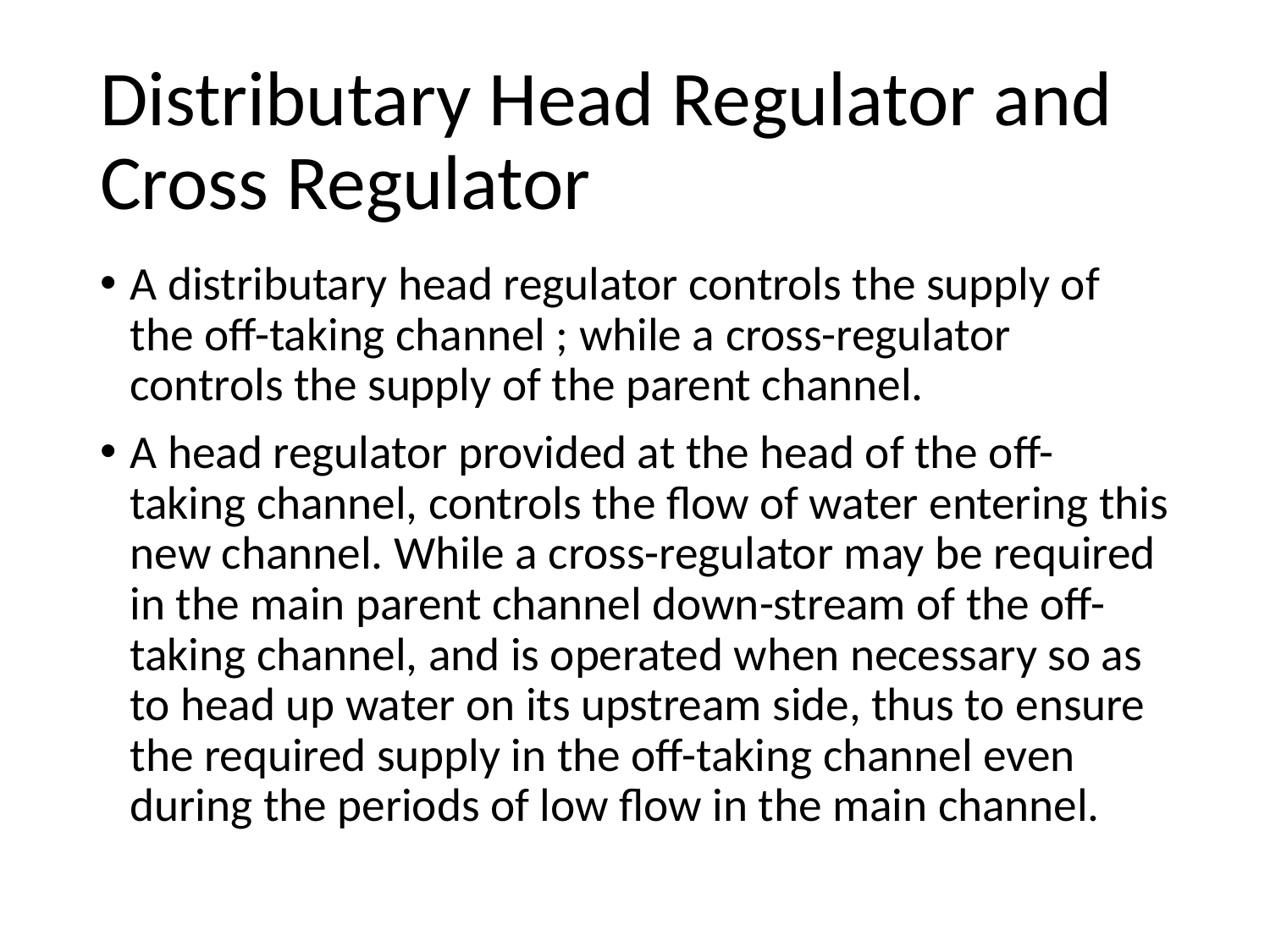

# Distributary Head Regulator and Cross Regulator
A distributary head regulator controls the supply of the off-taking channel ; while a cross-regulator controls the supply of the parent channel.
A head regulator provided at the head of the off-taking channel, controls the flow of water entering this new channel. While a cross-regulator may be required in the main parent channel down-stream of the off-taking channel, and is operated when necessary so as to head up water on its upstream side, thus to ensure the required supply in the off-taking channel even during the periods of low flow in the main channel.